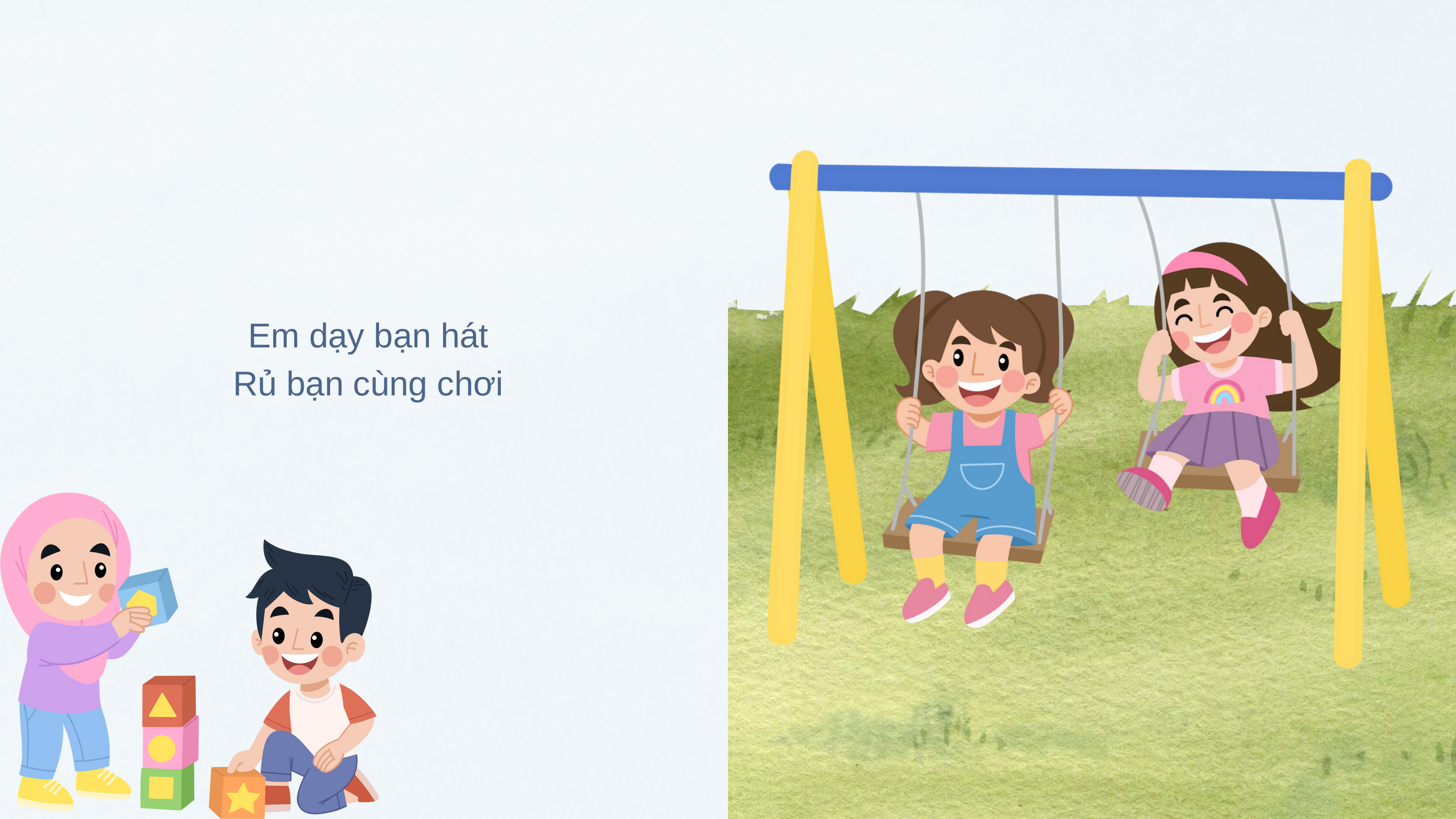

Em dạy bạn hát
Rủ bạn cùng chơi